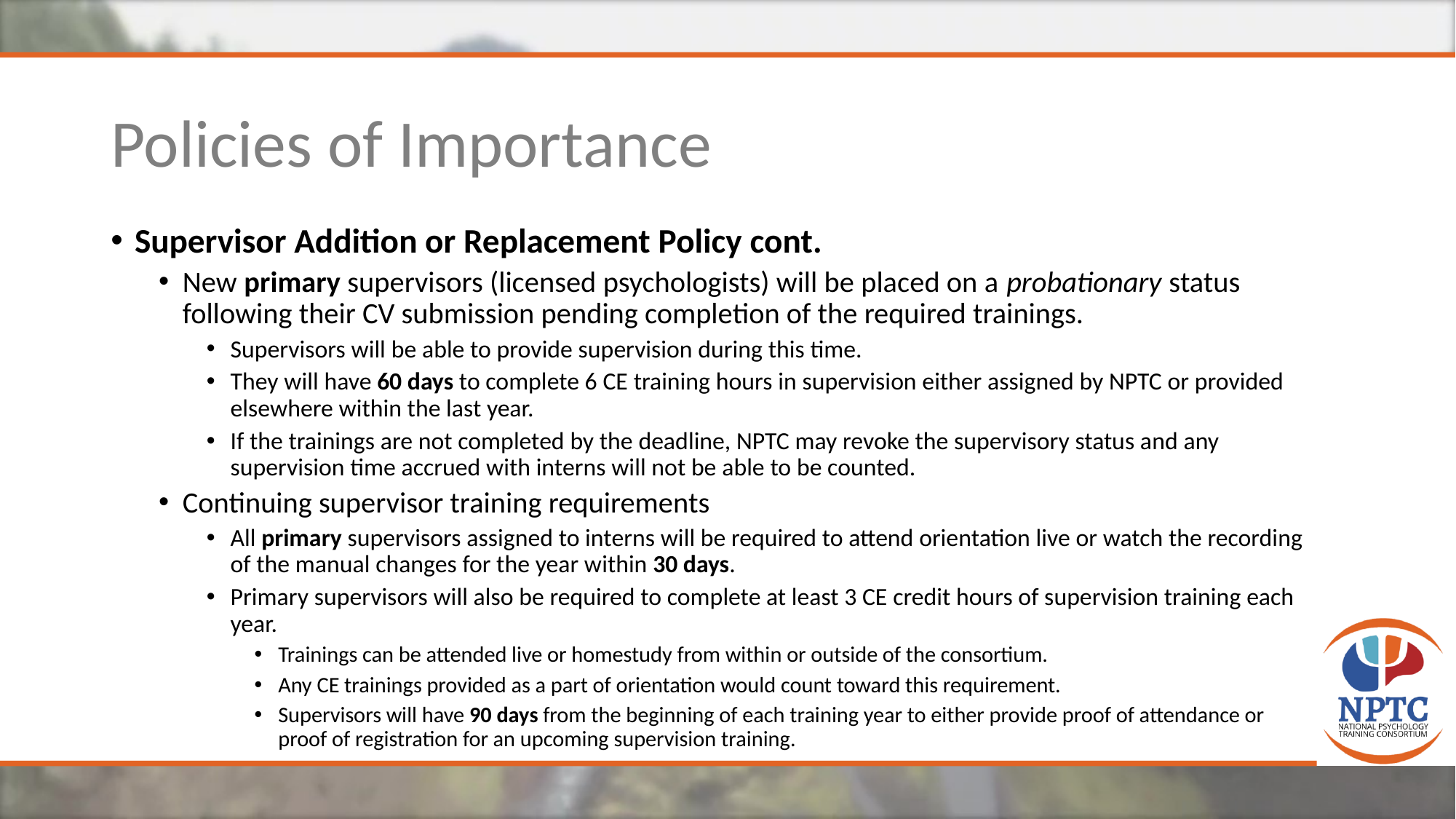

# Policies of Importance
Supervisor Addition or Replacement Policy cont.
New primary supervisors (licensed psychologists) will be placed on a probationary status following their CV submission pending completion of the required trainings.
Supervisors will be able to provide supervision during this time.
They will have 60 days to complete 6 CE training hours in supervision either assigned by NPTC or provided elsewhere within the last year.
If the trainings are not completed by the deadline, NPTC may revoke the supervisory status and any supervision time accrued with interns will not be able to be counted.
Continuing supervisor training requirements
All primary supervisors assigned to interns will be required to attend orientation live or watch the recording of the manual changes for the year within 30 days.
Primary supervisors will also be required to complete at least 3 CE credit hours of supervision training each year.
Trainings can be attended live or homestudy from within or outside of the consortium.
Any CE trainings provided as a part of orientation would count toward this requirement.
Supervisors will have 90 days from the beginning of each training year to either provide proof of attendance or proof of registration for an upcoming supervision training.